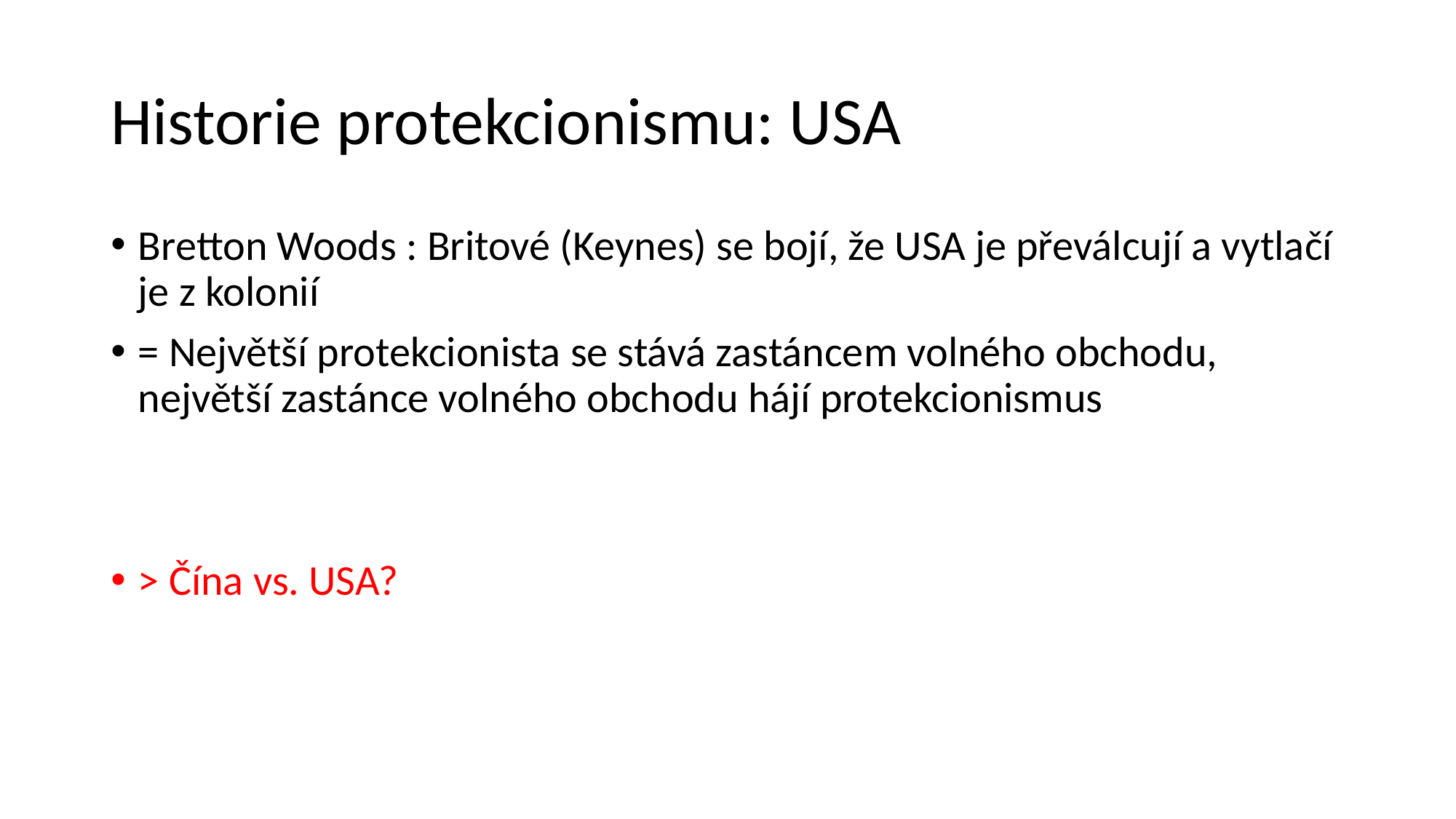

# Historie protekcionismu: USA
Bretton Woods : Britové (Keynes) se bojí, že USA je převálcují a vytlačí je z kolonií
= Největší protekcionista se stává zastáncem volného obchodu, největší zastánce volného obchodu hájí protekcionismus

> Čína vs. USA?